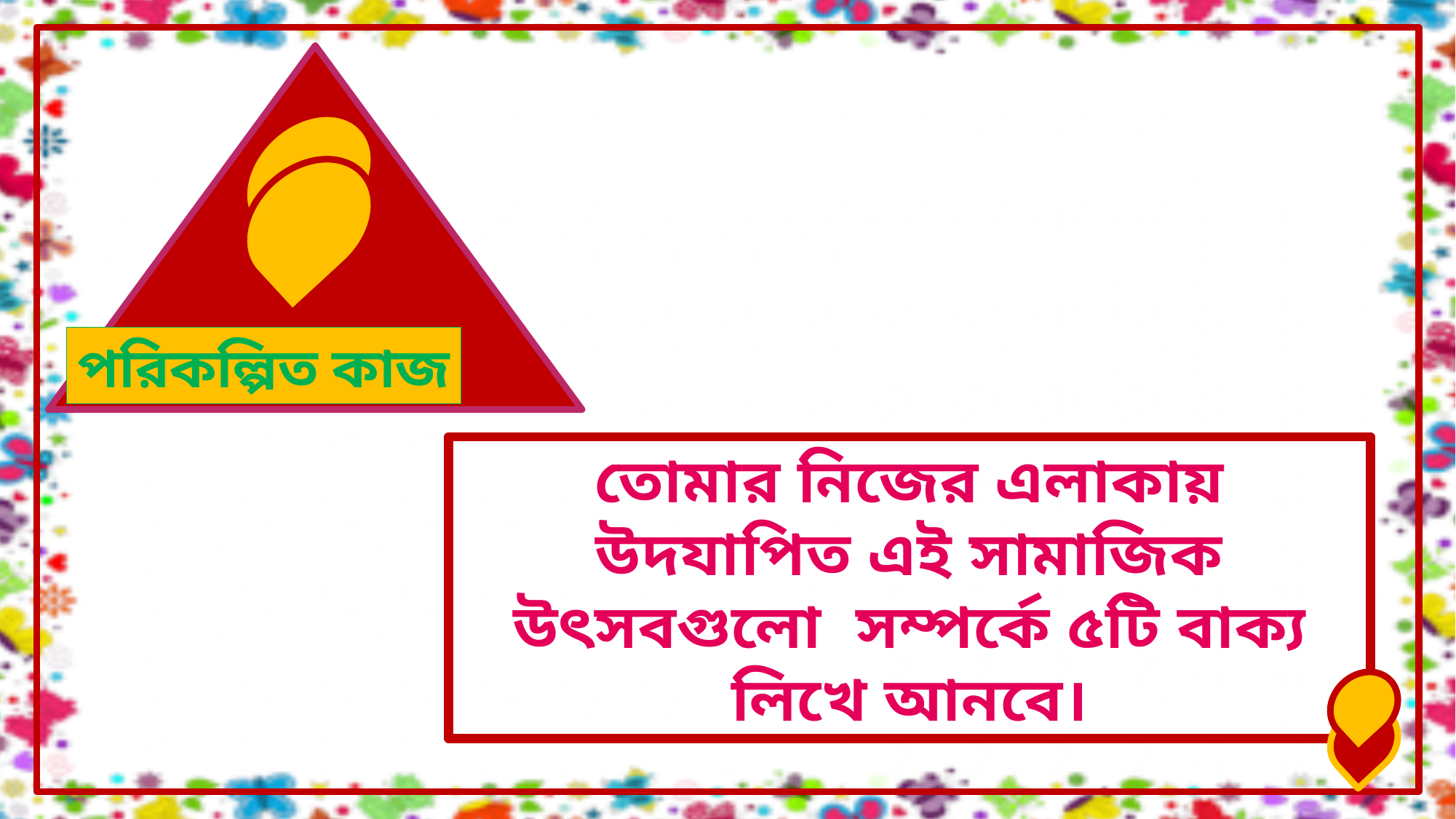

পরিকল্পিত কাজ
তোমার নিজের এলাকায় উদযাপিত এই সামাজিক উৎসবগুলো  সম্পর্কে ৫টি বাক্য লিখে আনবে।